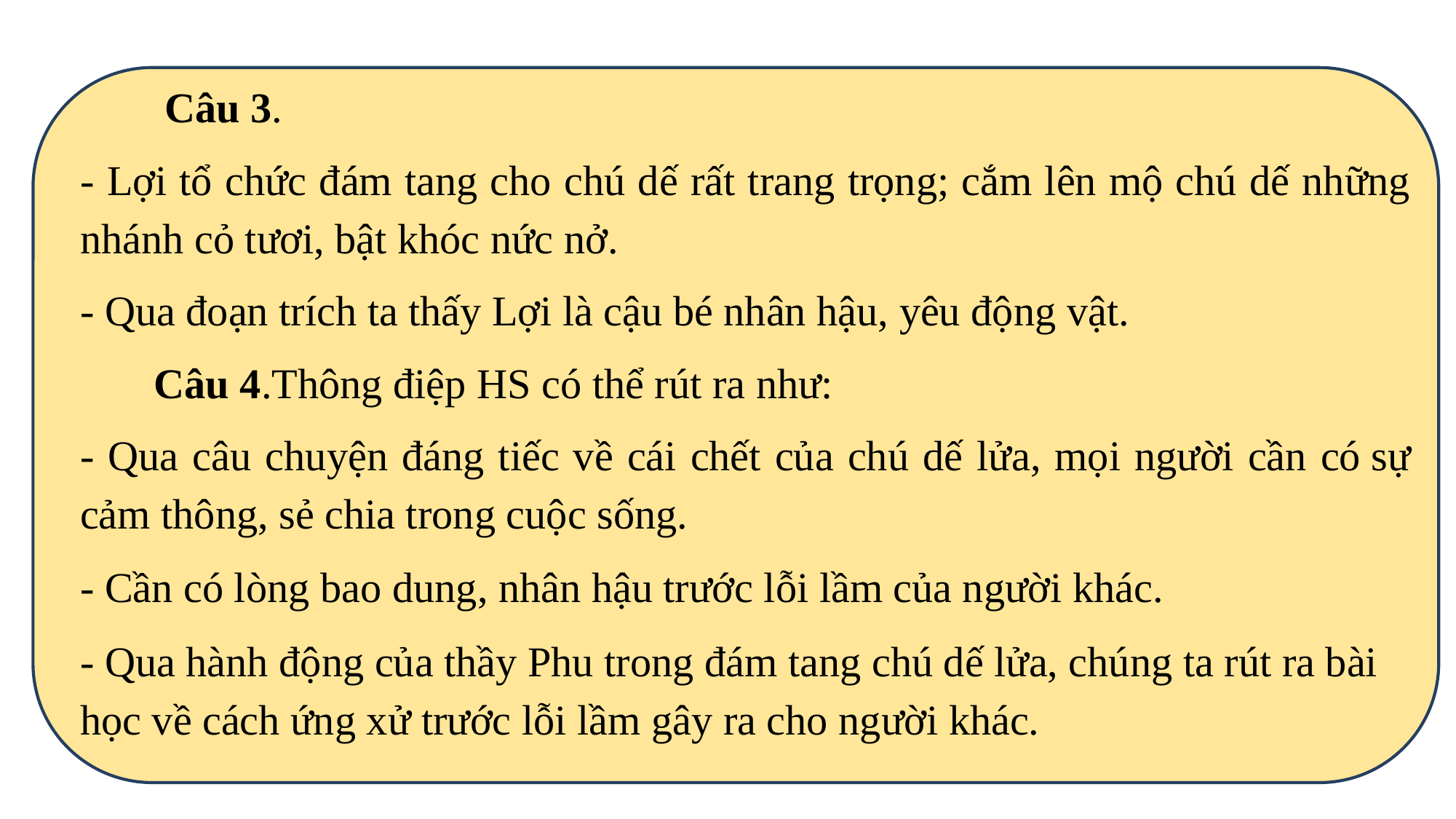

Câu 3.
- Lợi tổ chức đám tang cho chú dế rất trang trọng; cắm lên mộ chú dế những nhánh cỏ tươi, bật khóc nức nở.
- Qua đoạn trích ta thấy Lợi là cậu bé nhân hậu, yêu động vật.
       Câu 4.Thông điệp HS có thể rút ra như:
- Qua câu chuyện đáng tiếc về cái chết của chú dế lửa, mọi người cần có sự cảm thông, sẻ chia trong cuộc sống.
- Cần có lòng bao dung, nhân hậu trước lỗi lầm của người khác.
- Qua hành động của thầy Phu trong đám tang chú dế lửa, chúng ta rút ra bài học về cách ứng xử trước lỗi lầm gây ra cho người khác.